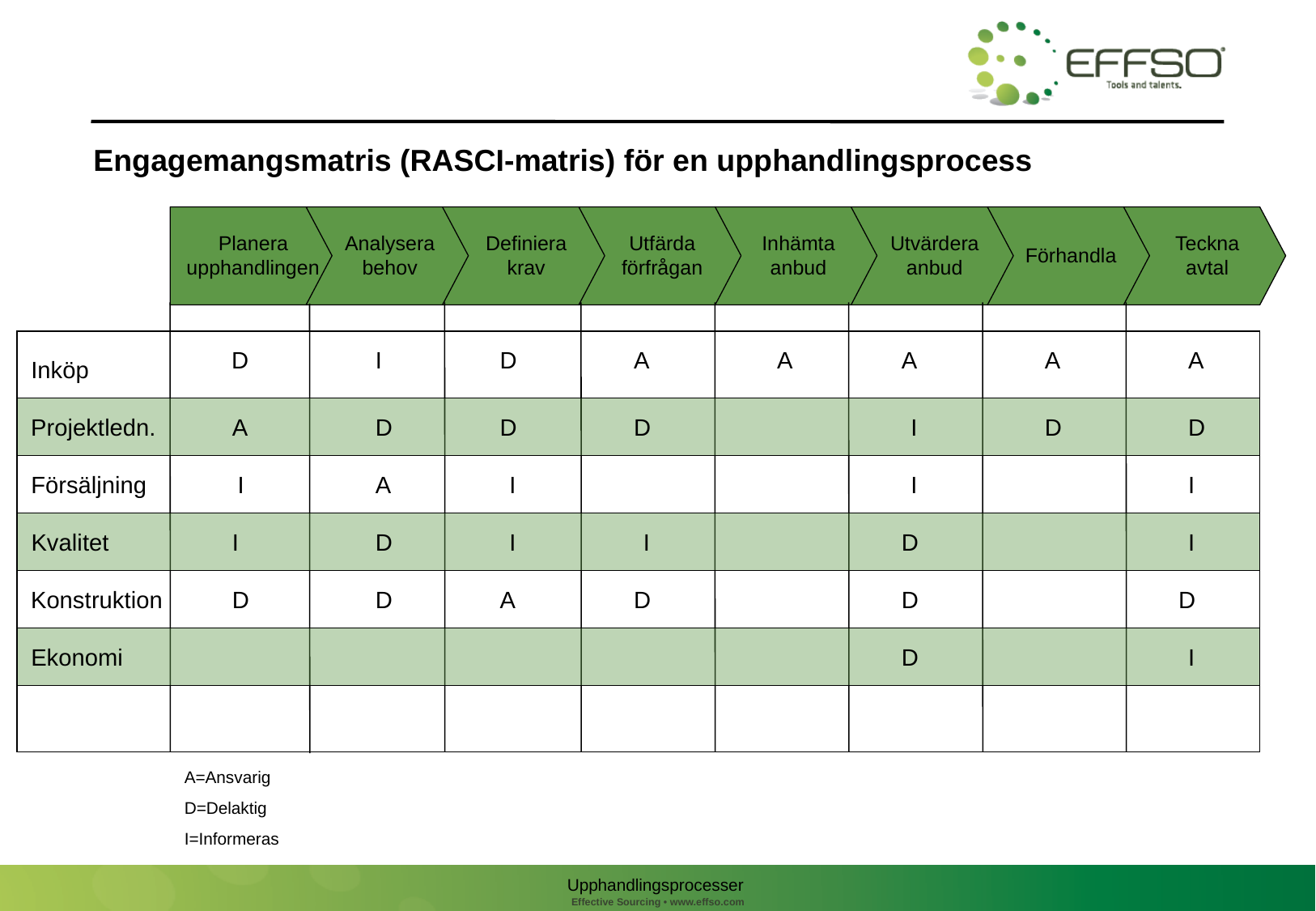

Engagemangsmatris (RASCI-matris) för en upphandlingsprocess

Planera
upphandlingen
Analysera
behov
Definiera
krav
Utfärda
förfrågan
Inhämta
anbud
Utvärdera
anbud
Förhandla
Teckna
avtal

D
I
D
A
A
A
A
A
Inköp

Projektledn.
A
D
D
D
I
D
D
Försäljning
I
A
I
I
I

Kvalitet
I
D
I
I
D
I
Konstruktion
D
D
A
D
D
D

Ekonomi
D
I
A=Ansvarig
D=Delaktig
I=Informeras
Upphandlingsprocesser